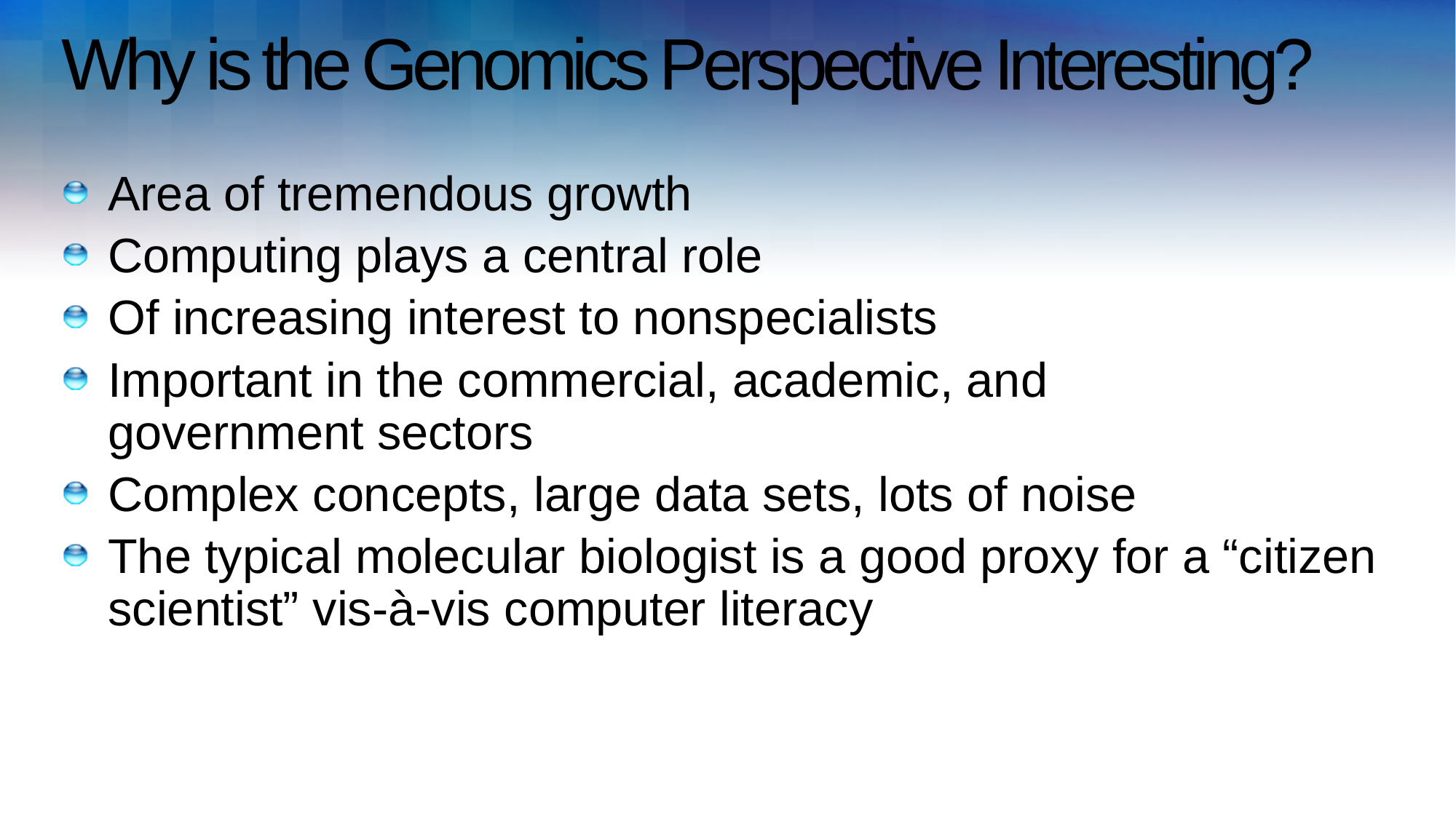

# Why is the Genomics Perspective Interesting?
Area of tremendous growth
Computing plays a central role
Of increasing interest to nonspecialists
Important in the commercial, academic, and government sectors
Complex concepts, large data sets, lots of noise
The typical molecular biologist is a good proxy for a “citizen scientist” vis-à-vis computer literacy